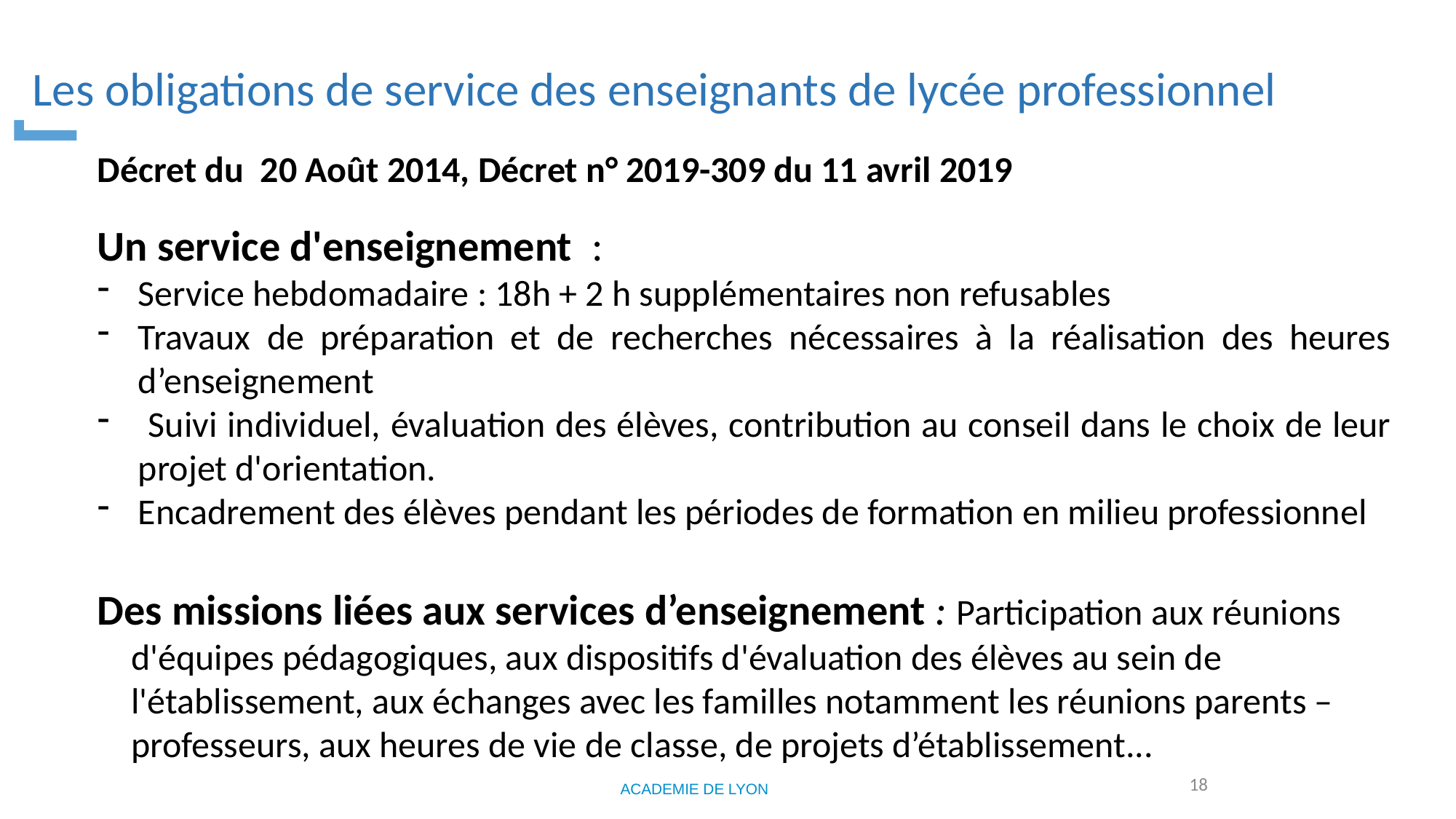

# Les obligations de service des enseignants de lycée professionnel

Décret du  20 Août 2014, Décret n° 2019-309 du 11 avril 2019

Un service d'enseignement  :
Service hebdomadaire : 18h + 2 h supplémentaires non refusables
Travaux de préparation et de recherches nécessaires à la réalisation des heures d’enseignement
 Suivi individuel, évaluation des élèves, contribution au conseil dans le choix de leur projet d'orientation.
Encadrement des élèves pendant les périodes de formation en milieu professionnel

Des missions liées aux services d’enseignement : Participation aux réunions d'équipes pédagogiques, aux dispositifs d'évaluation des élèves au sein de l'établissement, aux échanges avec les familles notamment les réunions parents – professeurs, aux heures de vie de classe, de projets d’établissement...
18
ACADEMIE DE LYON